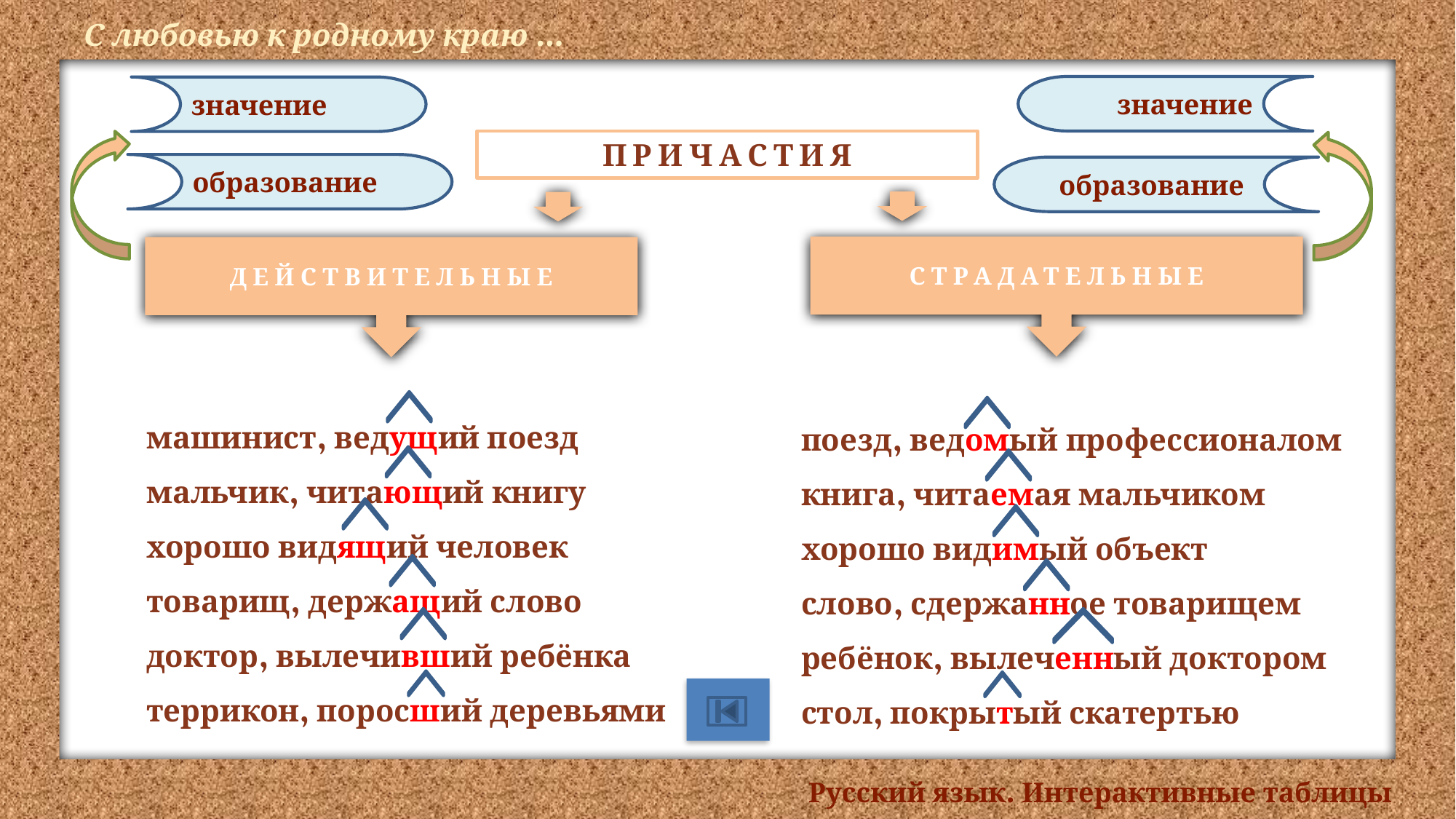

С любовью к родному краю …
значение
значение
ПРИЧАСТИЯ
образование
образование

СТРАДАТЕЛЬНЫЕ
ДЕЙСТВИТЕЛЬНЫЕ

машинист, ведущий поезд
мальчик, читающий книгу
хорошо видящий человек
товарищ, держащий слово
доктор, вылечивший ребёнка
террикон, поросший деревьями
поезд, ведомый профессионалом
книга, читаемая мальчиком
хорошо видимый объект
слово, сдержанное товарищем
ребёнок, вылеченный доктором
стол, покрытый скатертью

Русский язык. Интерактивные таблицы